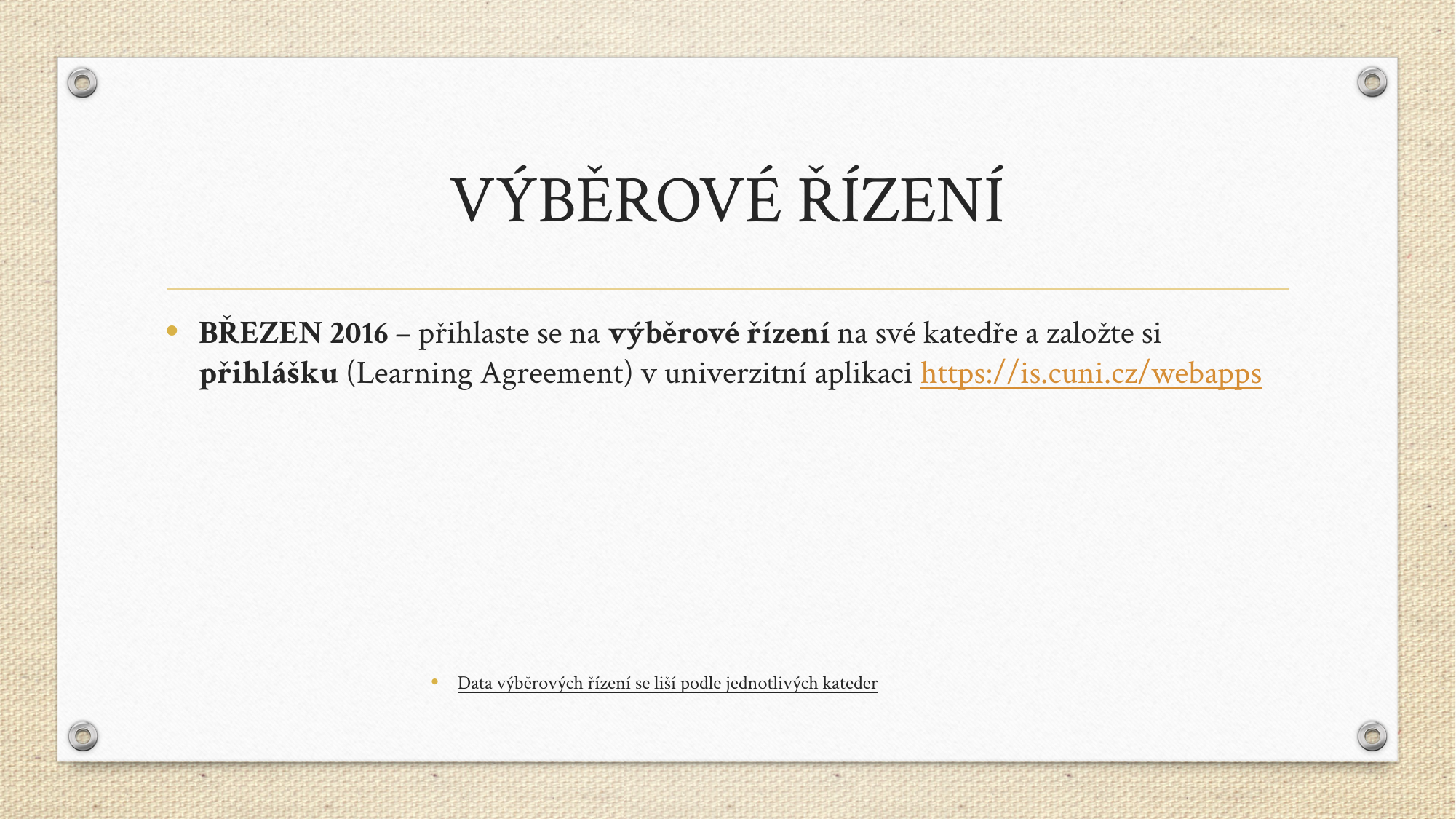

# VÝBĚROVÉ ŘÍZENÍ
BŘEZEN 2016 – přihlaste se na výběrové řízení na své katedře a založte si přihlášku (Learning Agreement) v univerzitní aplikaci https://is.cuni.cz/webapps

Data výběrových řízení se liší podle jednotlivých kateder